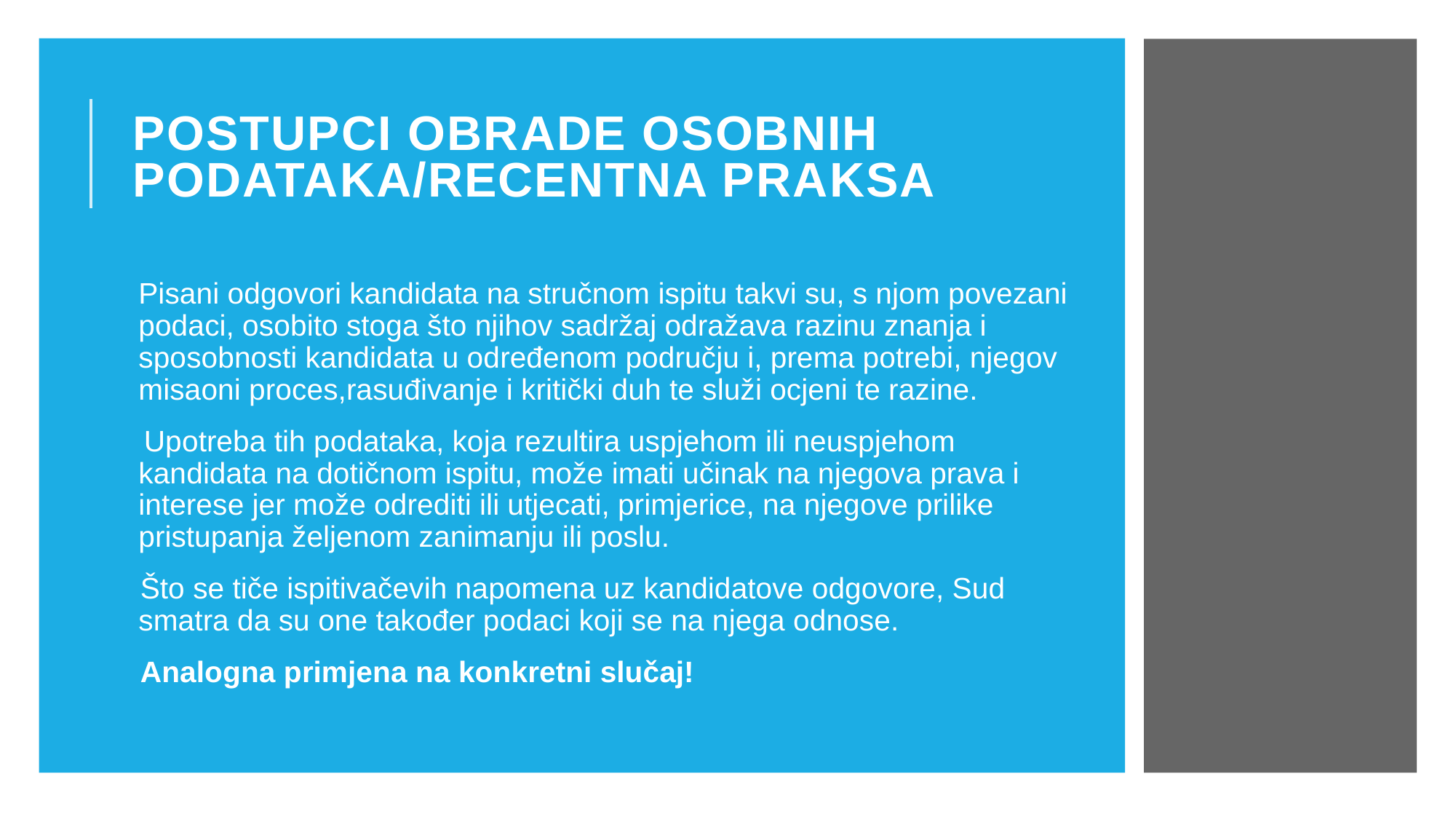

# POSTUPCI OBRADE OSOBNIH PODATAKA/RECENTNA PRAKSA
Pisani odgovori kandidata na stručnom ispitu takvi su, s njom povezani podaci, osobito stoga što njihov sadržaj odražava razinu znanja i sposobnosti kandidata u određenom području i, prema potrebi, njegov misaoni proces,rasuđivanje i kritički duh te služi ocjeni te razine.
  Upotreba tih podataka, koja rezultira uspjehom ili neuspjehom kandidata na dotičnom ispitu, može imati učinak na njegova prava i interese jer može odrediti ili utjecati, primjerice, na njegove prilike pristupanja željenom zanimanju ili poslu.
Što se tiče ispitivačevih napomena uz kandidatove odgovore, Sud smatra da su one također podaci koji se na njega odnose.
Analogna primjena na konkretni slučaj!